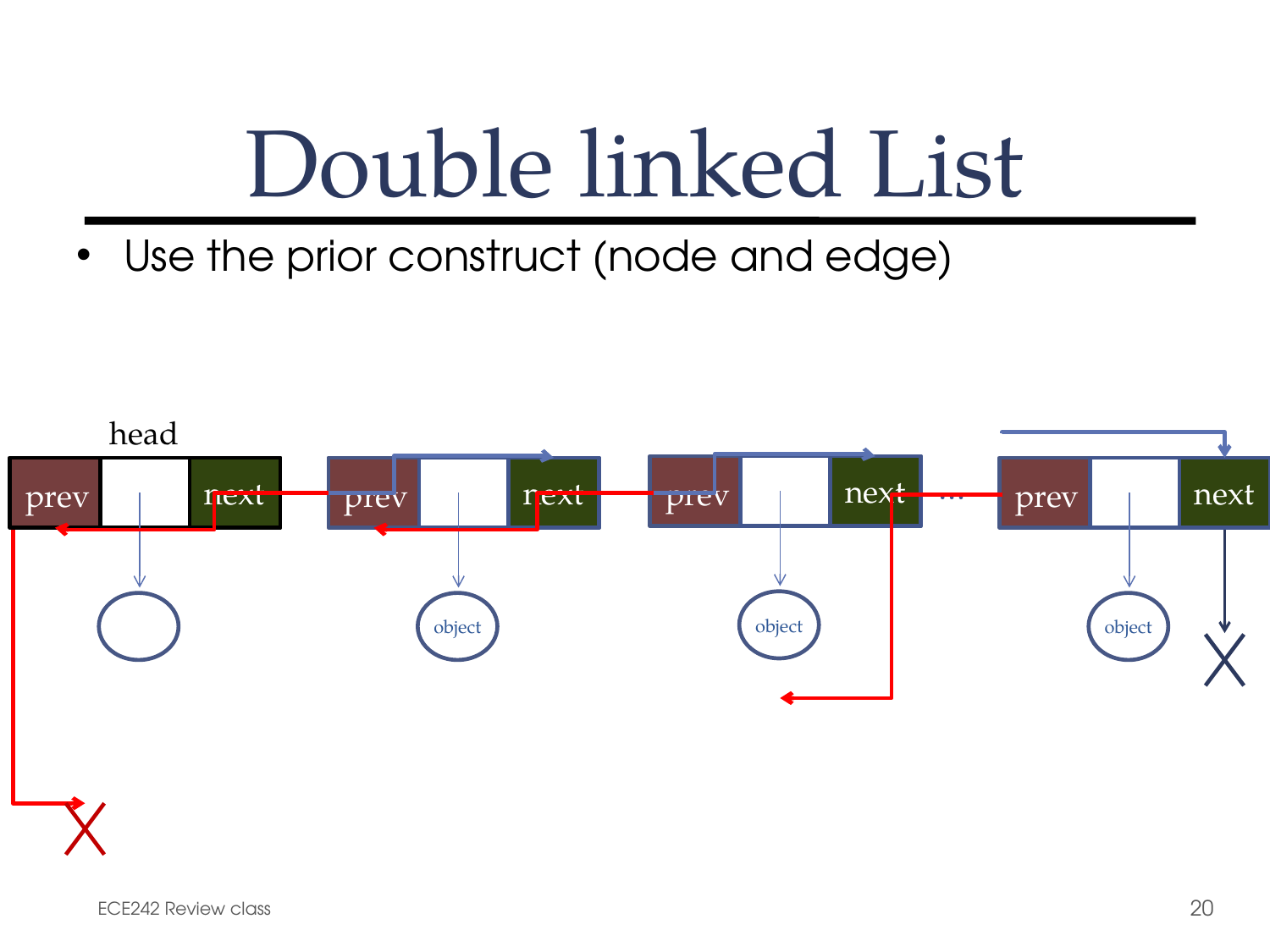

# Double linked List
Use the prior construct (node and edge)
head

next
prev
object

next
prev

next
prev
object

next
prev
object
…
ECE242 Review class
20